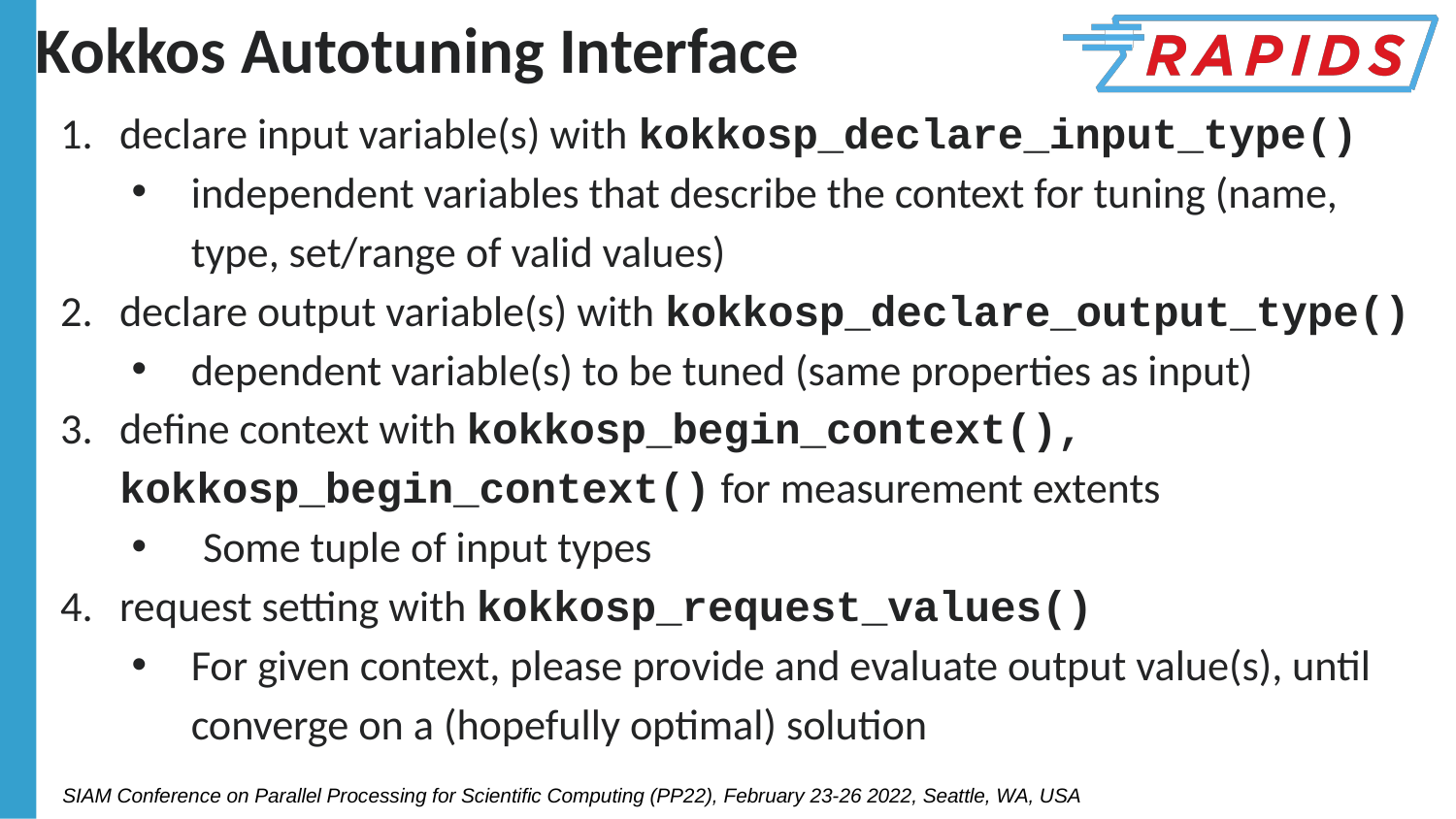

# Kokkos Autotuning Interface
declare input variable(s) with kokkosp_declare_input_type()
independent variables that describe the context for tuning (name, type, set/range of valid values)
declare output variable(s) with kokkosp_declare_output_type()
dependent variable(s) to be tuned (same properties as input)
define context with kokkosp_begin_context(), kokkosp_begin_context() for measurement extents
Some tuple of input types
request setting with kokkosp_request_values()
For given context, please provide and evaluate output value(s), until converge on a (hopefully optimal) solution